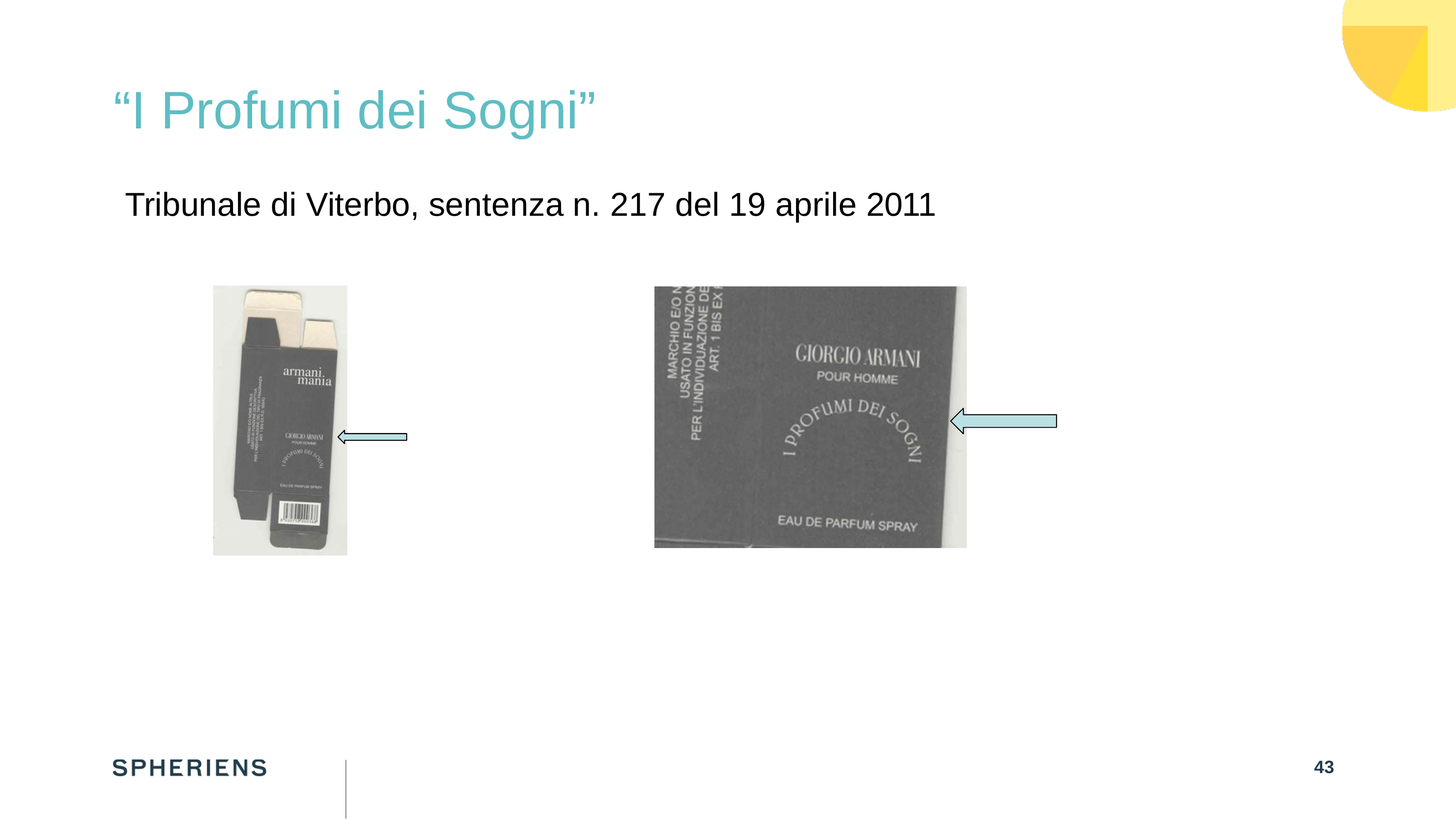

“I Profumi dei Sogni”
Tribunale di Viterbo, sentenza n. 217 del 19 aprile 2011

43